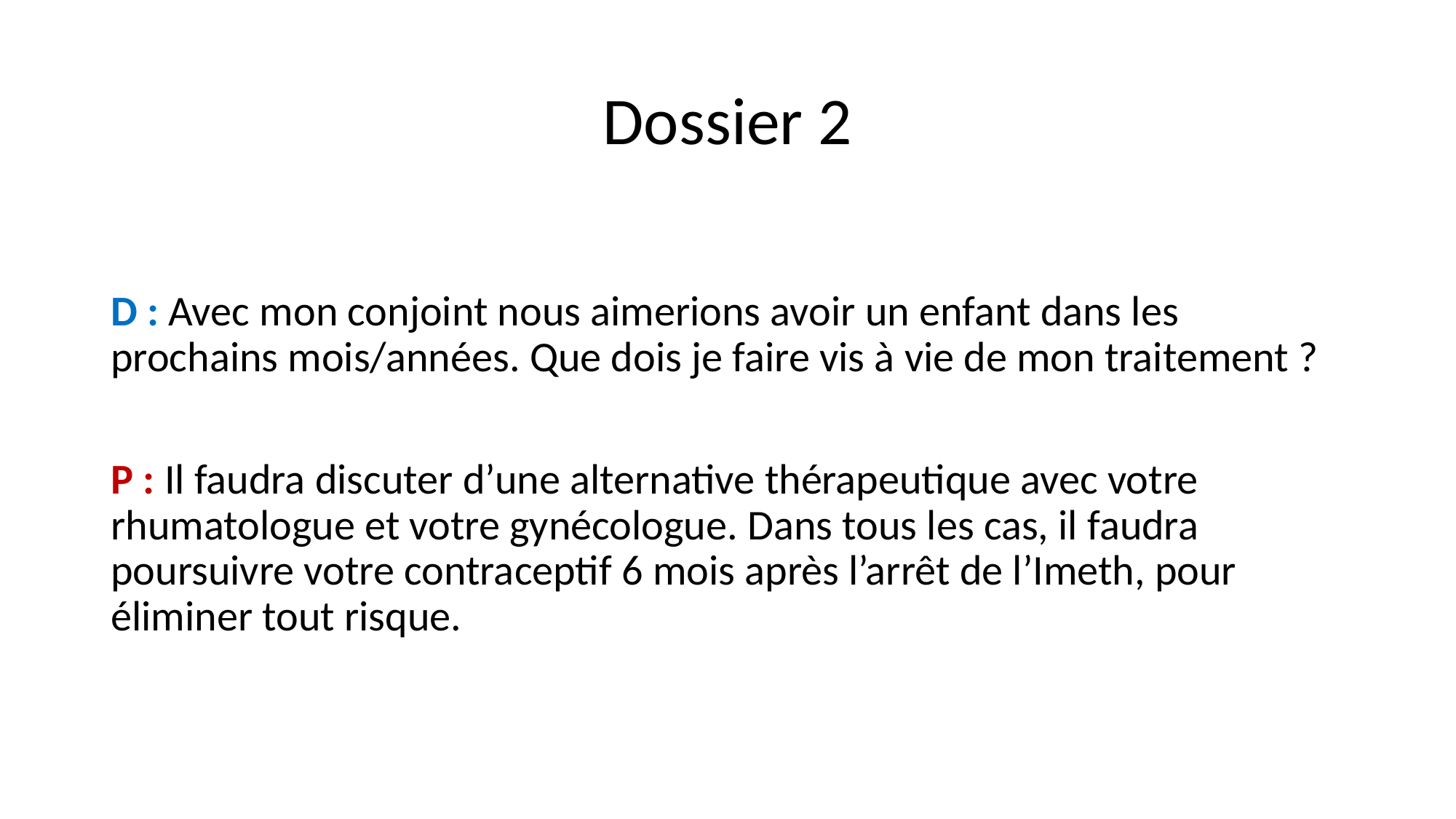

# Dossier 2

D : Avec mon conjoint nous aimerions avoir un enfant dans les prochains mois/années. Que dois je faire vis à vie de mon traitement ?

P : Il faudra discuter d’une alternative thérapeutique avec votre rhumatologue et votre gynécologue. Dans tous les cas, il faudra poursuivre votre contraceptif 6 mois après l’arrêt de l’Imeth, pour éliminer tout risque.